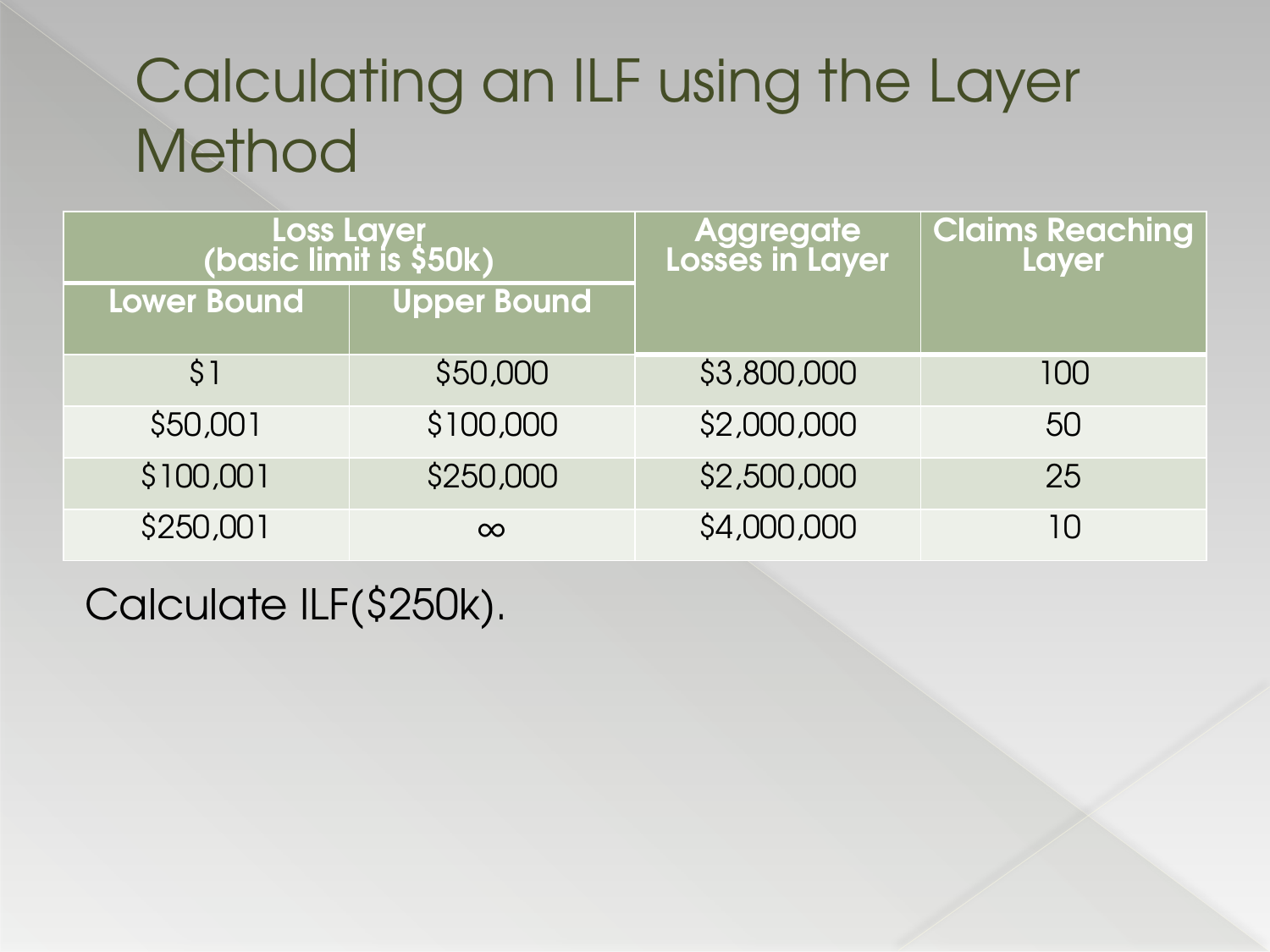

# Calculating an ILF using the Layer Method
| Loss Layer (basic limit is $50k) |  | Aggregate Losses in Layer | Claims Reaching Layer |
| --- | --- | --- | --- |
| Lower Bound | Upper Bound |  |  |
| $1 | $50,000 | $3,800,000 | 100 |
| $50,001 | $100,000 | $2,000,000 | 50 |
| $100,001 | $250,000 | $2,500,000 | 25 |
| $250,001 | ∞ | $4,000,000 | 10 |
Calculate ILF($250k).